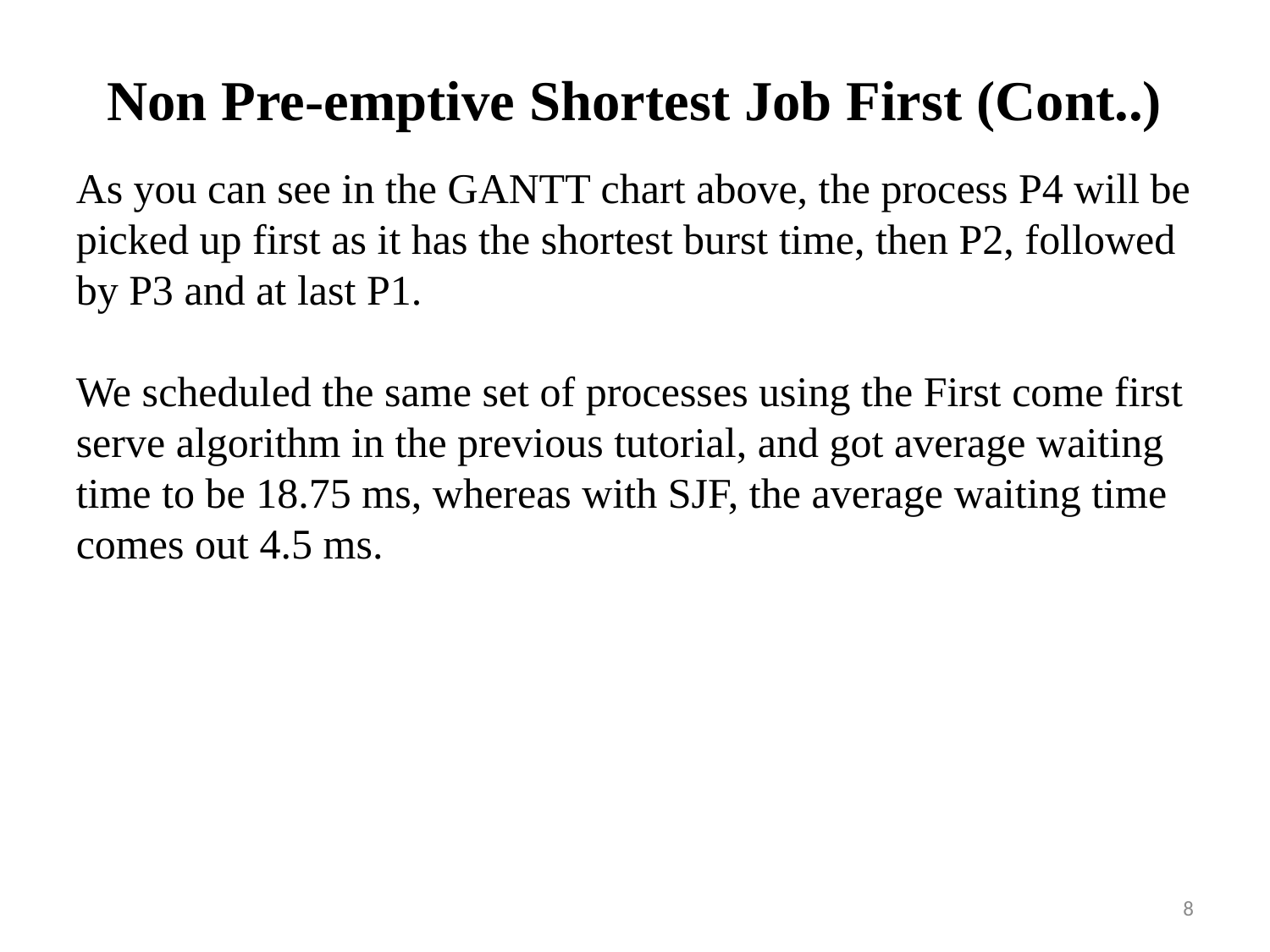

# Non Pre-emptive Shortest Job First (Cont..)
As you can see in the GANTT chart above, the process P4 will be picked up first as it has the shortest burst time, then P2, followed by P3 and at last P1.

We scheduled the same set of processes using the First come first serve algorithm in the previous tutorial, and got average waiting time to be 18.75 ms, whereas with SJF, the average waiting time comes out 4.5 ms.
8